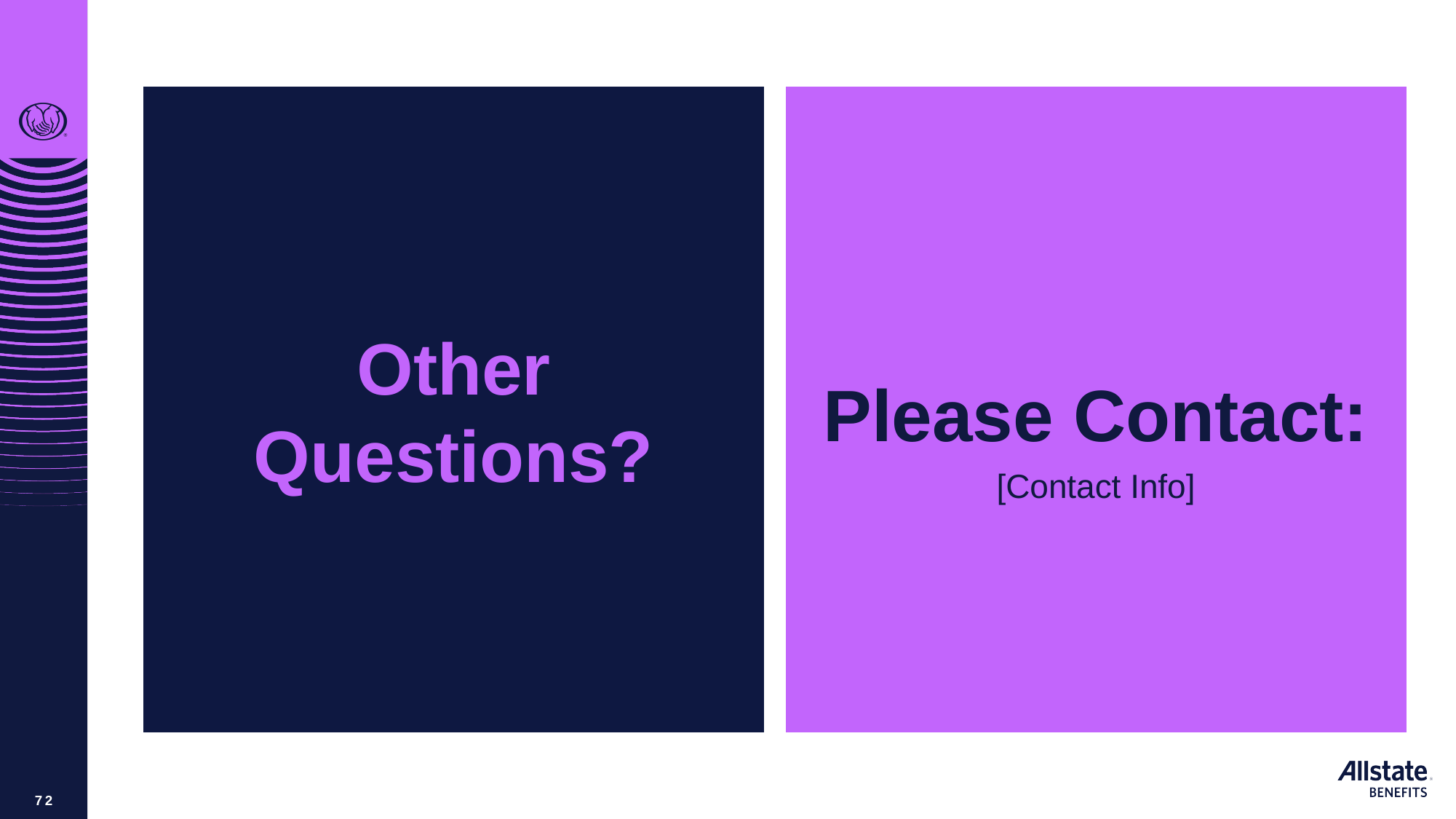

Other
Questions?
Please Contact:
[Contact Info]
72